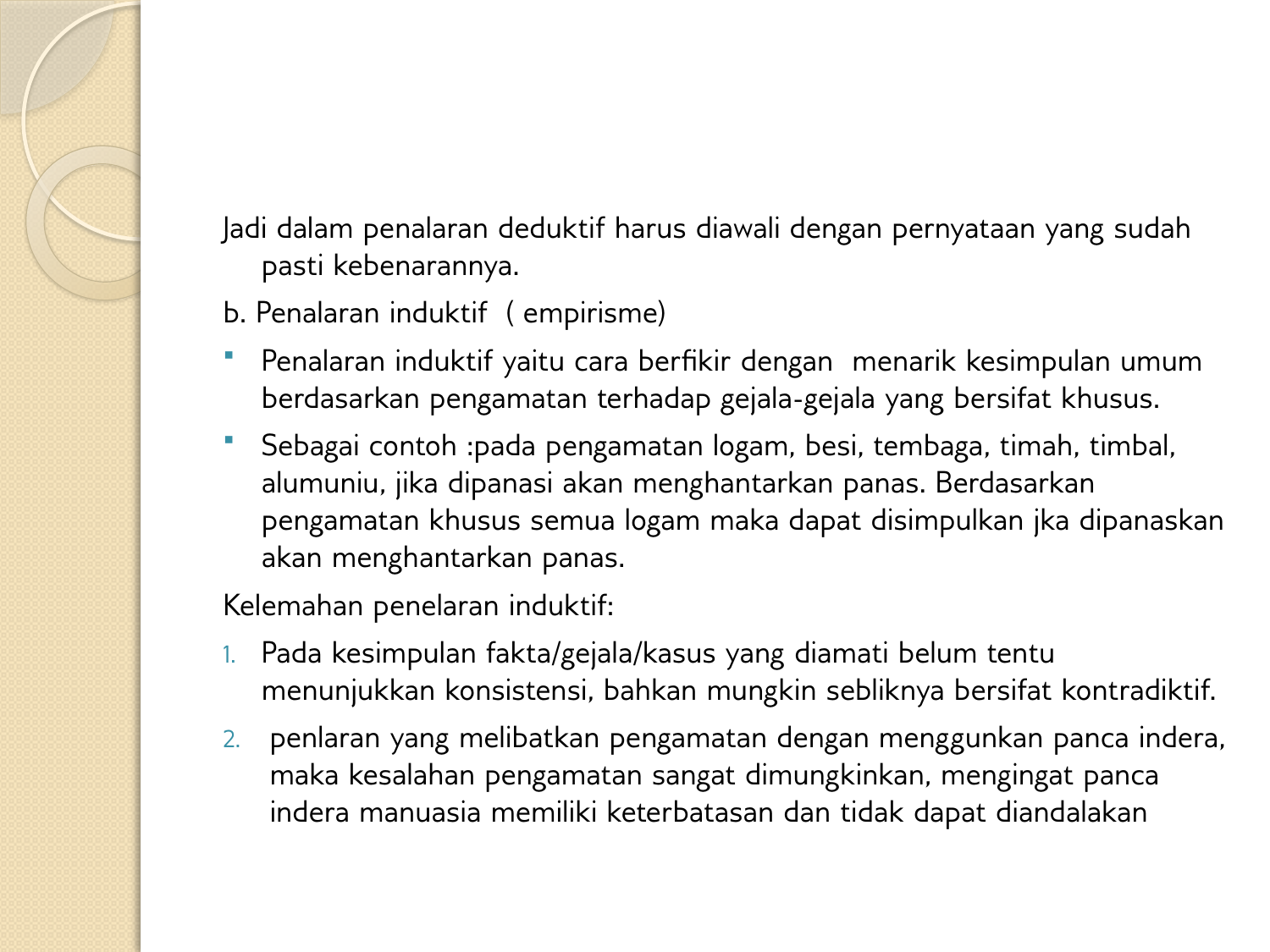

#
Jadi dalam penalaran deduktif harus diawali dengan pernyataan yang sudah pasti kebenarannya.
b. Penalaran induktif  ( empirisme)
Penalaran induktif yaitu cara berfikir dengan  menarik kesimpulan umum berdasarkan pengamatan terhadap gejala-gejala yang bersifat khusus.
Sebagai contoh :pada pengamatan logam, besi, tembaga, timah, timbal, alumuniu, jika dipanasi akan menghantarkan panas. Berdasarkan pengamatan khusus semua logam maka dapat disimpulkan jka dipanaskan akan menghantarkan panas.
Kelemahan penelaran induktif:
Pada kesimpulan fakta/gejala/kasus yang diamati belum tentu menunjukkan konsistensi, bahkan mungkin sebliknya bersifat kontradiktif.
penlaran yang melibatkan pengamatan dengan menggunkan panca indera, maka kesalahan pengamatan sangat dimungkinkan, mengingat panca indera manuasia memiliki keterbatasan dan tidak dapat diandalakan